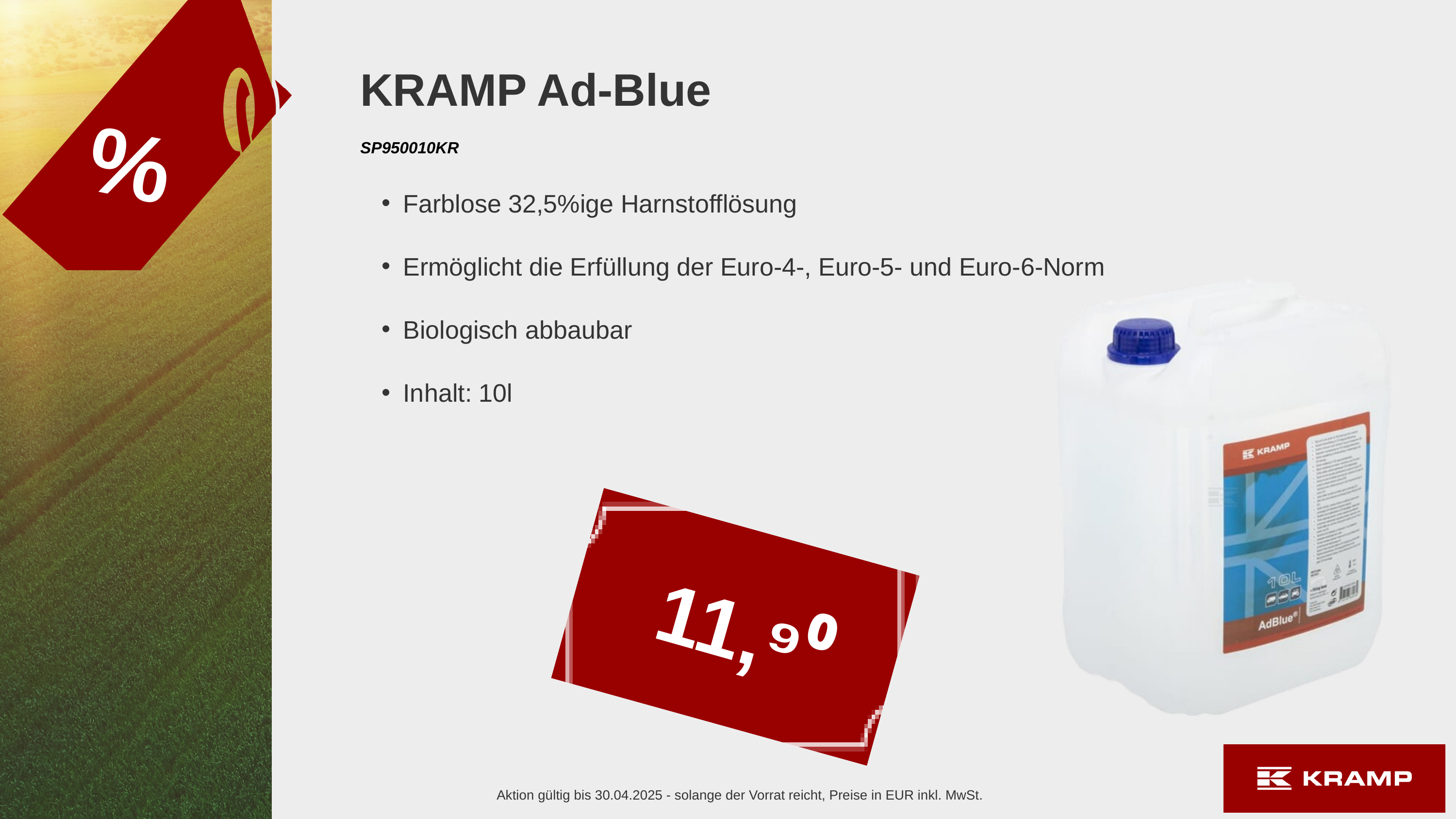

KRAMP Ad-Blue
%
SP950010KR
Farblose 32,5%ige Harnstofflösung
Ermöglicht die Erfüllung der Euro-4-, Euro-5- und Euro-6-Norm
Biologisch abbaubar
Inhalt: 10l

11,⁹⁰

Aktion gültig bis 30.04.2025 - solange der Vorrat reicht, Preise in EUR inkl. MwSt.